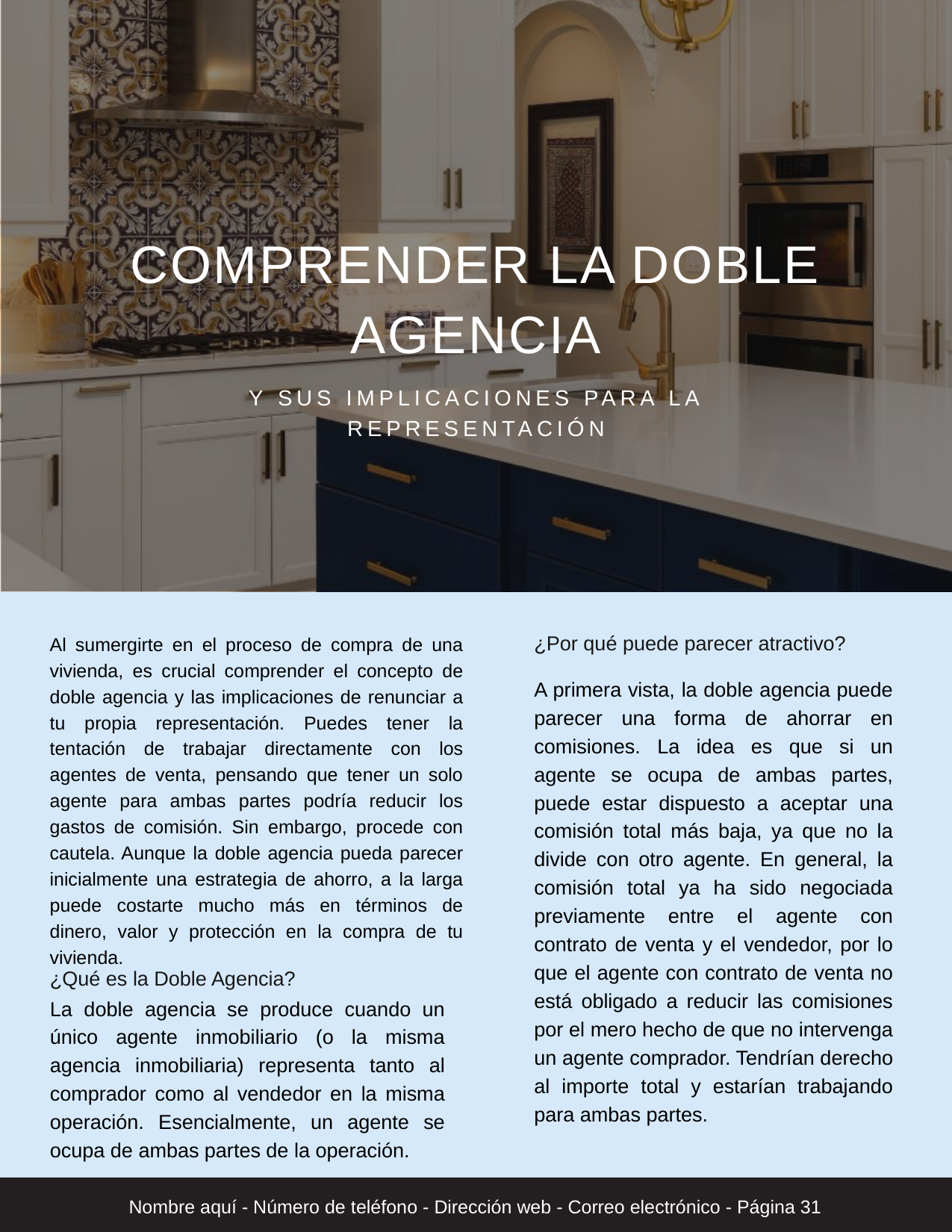

COMPRENDER LA DOBLE AGENCIA
Y SUS IMPLICACIONES PARA LA REPRESENTACIÓN
¿Por qué puede parecer atractivo?
Al sumergirte en el proceso de compra de una vivienda, es crucial comprender el concepto de doble agencia y las implicaciones de renunciar a tu propia representación. Puedes tener la tentación de trabajar directamente con los agentes de venta, pensando que tener un solo agente para ambas partes podría reducir los gastos de comisión. Sin embargo, procede con cautela. Aunque la doble agencia pueda parecer inicialmente una estrategia de ahorro, a la larga puede costarte mucho más en términos de dinero, valor y protección en la compra de tu vivienda.
A primera vista, la doble agencia puede parecer una forma de ahorrar en comisiones. La idea es que si un agente se ocupa de ambas partes, puede estar dispuesto a aceptar una comisión total más baja, ya que no la divide con otro agente. En general, la comisión total ya ha sido negociada previamente entre el agente con contrato de venta y el vendedor, por lo que el agente con contrato de venta no está obligado a reducir las comisiones por el mero hecho de que no intervenga un agente comprador. Tendrían derecho al importe total y estarían trabajando para ambas partes.
¿Qué es la Doble Agencia?
La doble agencia se produce cuando un único agente inmobiliario (o la misma agencia inmobiliaria) representa tanto al comprador como al vendedor en la misma operación. Esencialmente, un agente se ocupa de ambas partes de la operación.

Nombre aquí - Número de teléfono - Dirección web - Correo electrónico - Página 31